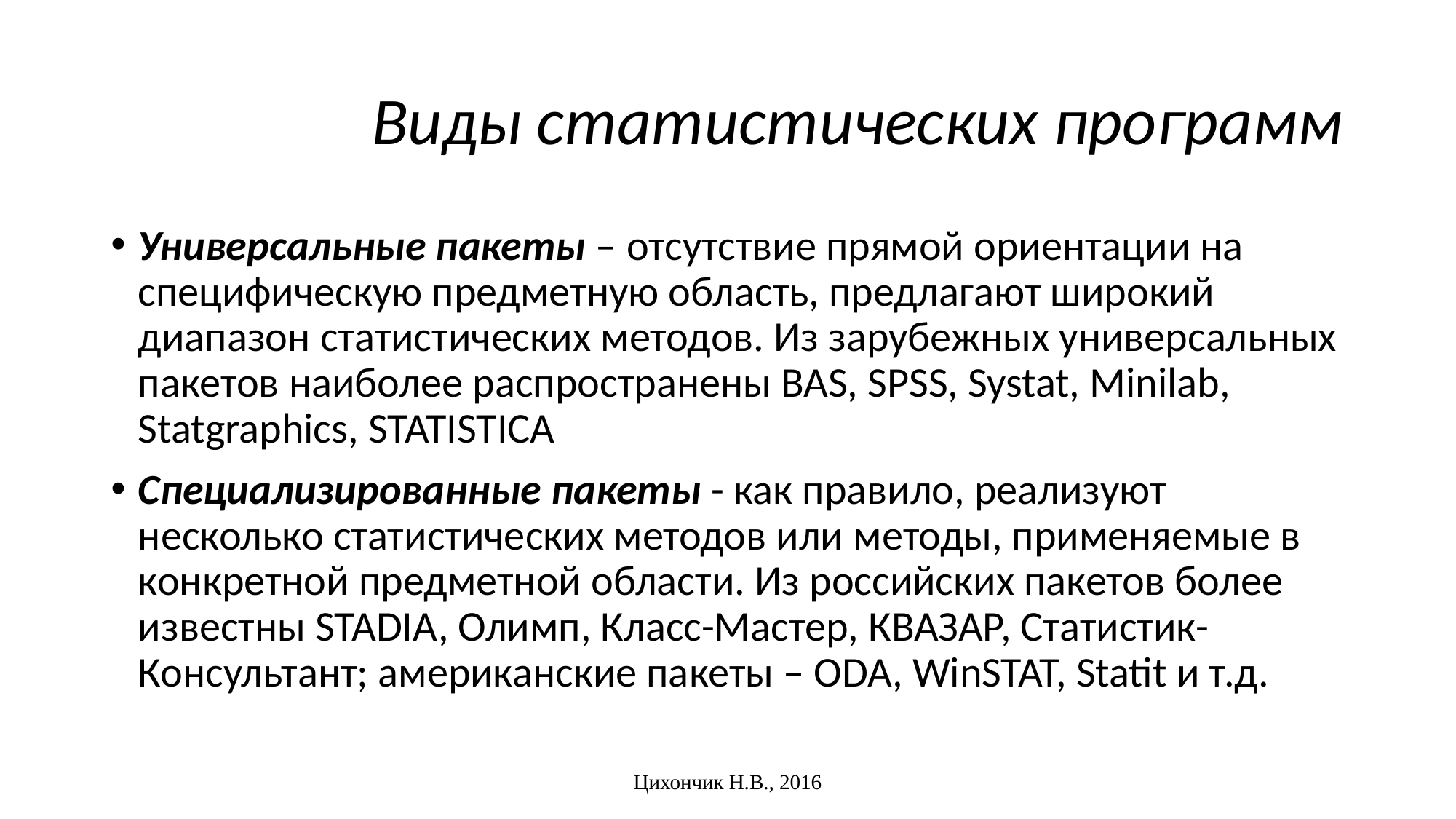

# Виды статистических программ
Универсальные пакеты – отсутствие прямой ориентации на специфическую предметную область, предлагают широкий диапазон статистических методов. Из зарубежных универсальных пакетов наиболее распространены BAS, SPSS, Systat, Minilab, Statgraphics, STATISTICA
Специализированные пакеты - как правило, реализуют несколько статистических методов или методы, применяемые в конкретной предметной области. Из российских пакетов более известны STADIA, Олимп, Класс-Мастер, КВАЗАР, Статистик-Консультант; американские пакеты – ODA, WinSTAT, Statit и т.д.

Цихончик Н.В., 2016